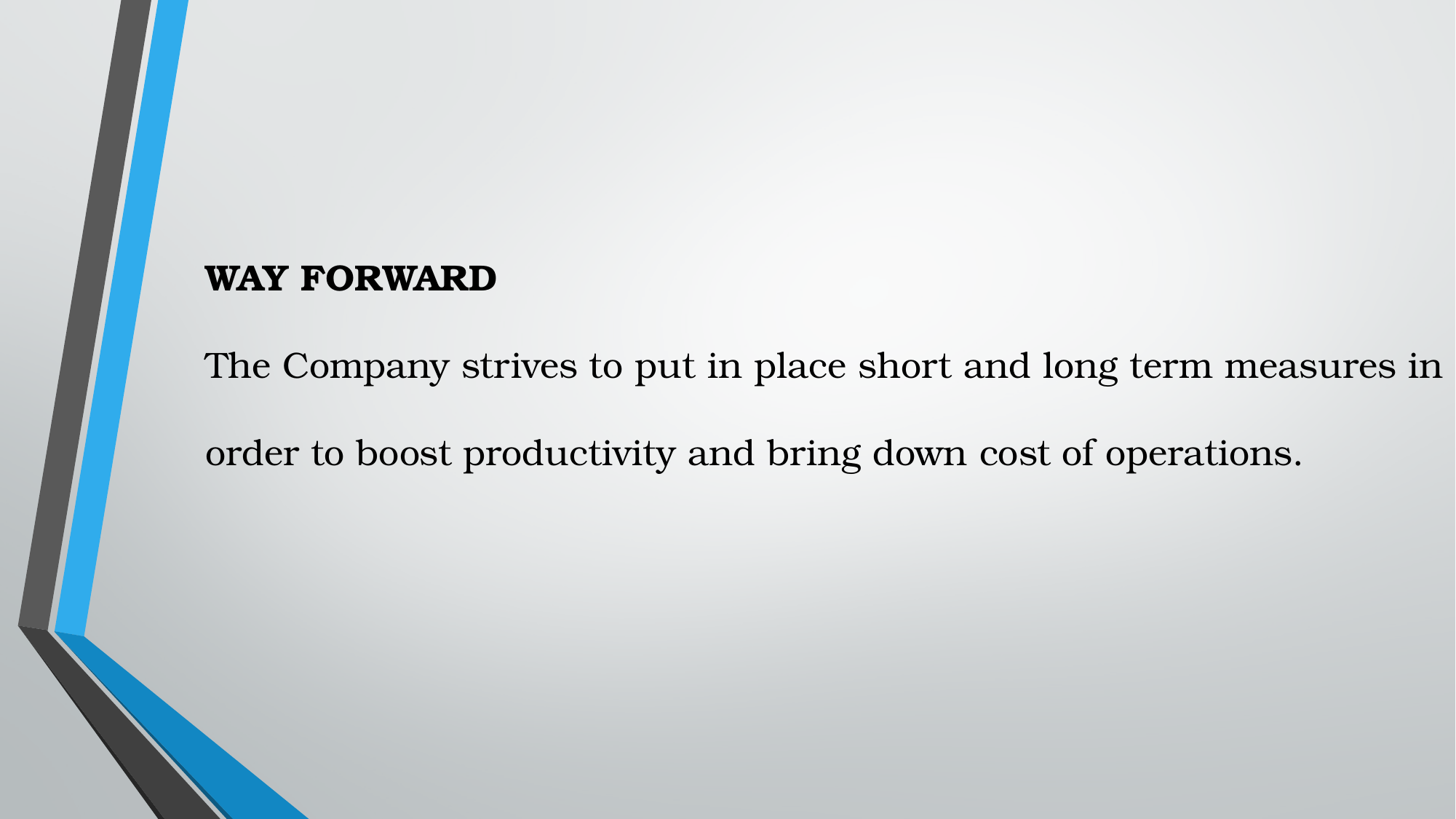

WAY FORWARD
The Company strives to put in place short and long term measures in order to boost productivity and bring down cost of operations.